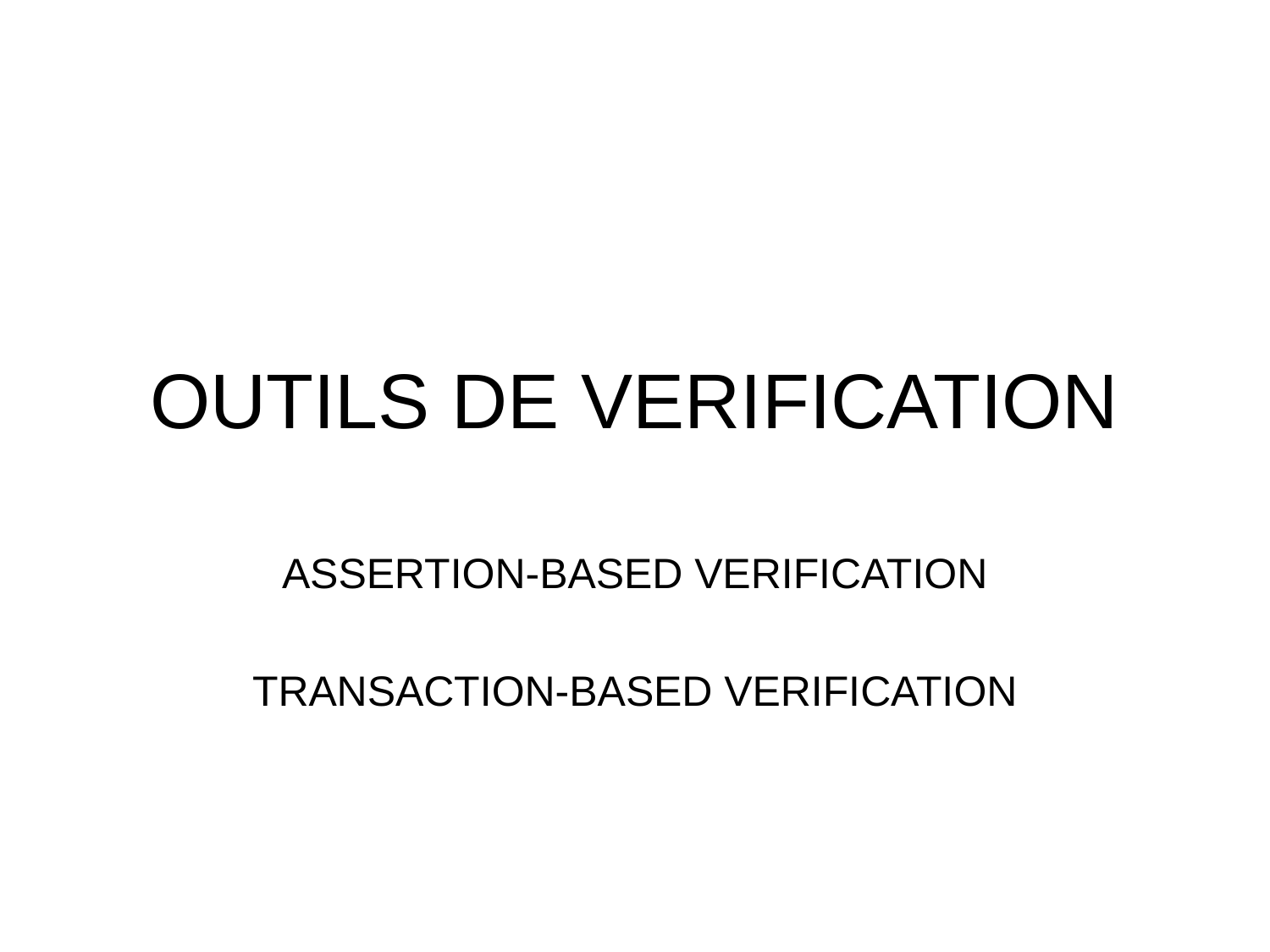

# OUTILS DE VERIFICATION
ASSERTION-BASED VERIFICATION

TRANSACTION-BASED VERIFICATION